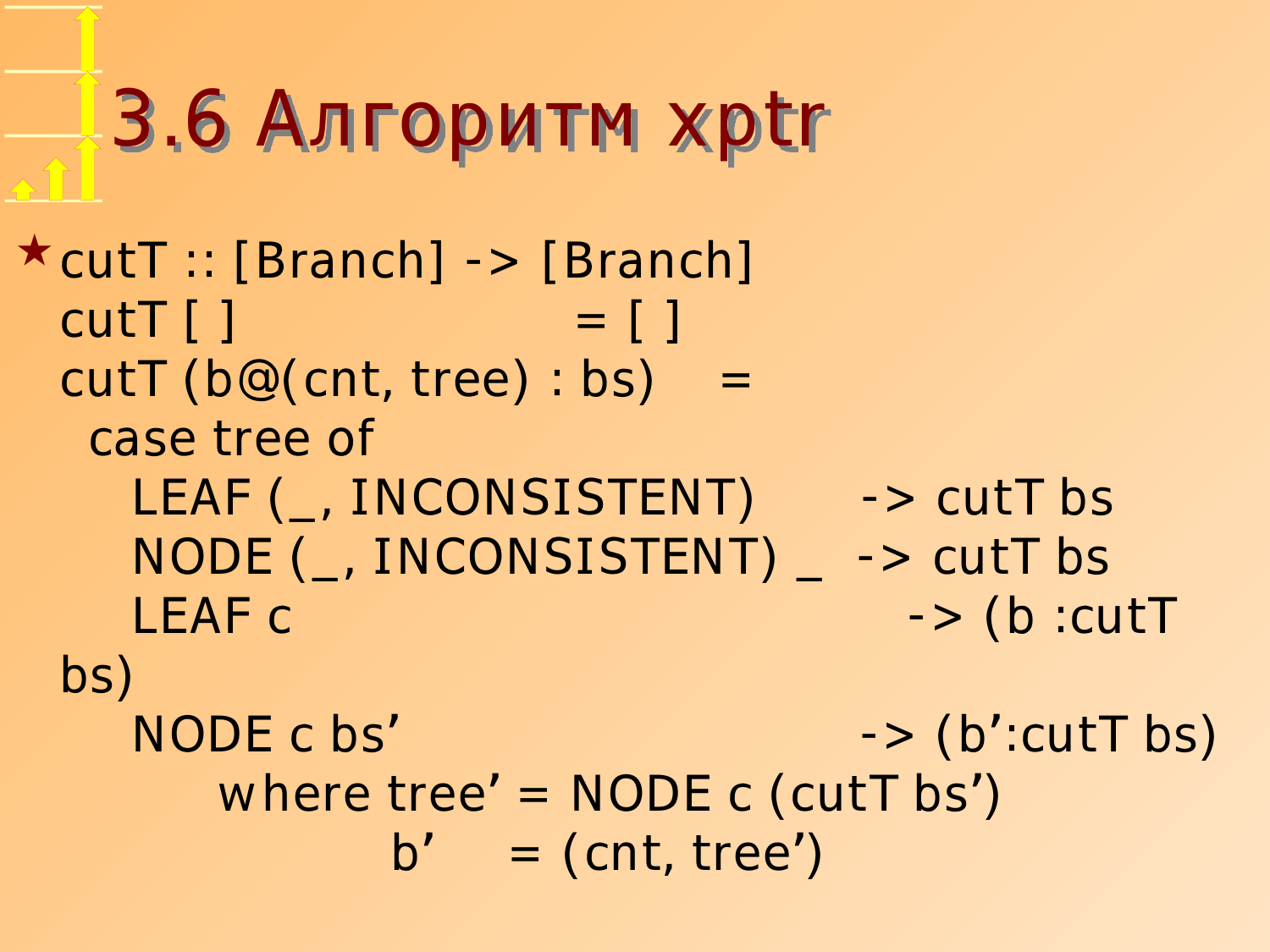

# 3.6 Алгоритм xptr
cutT :: [Branch] -> [Branch]
cutT [ ]                       = [ ]
cutT (b@(cnt, tree) : bs)    =
  case tree of
     LEAF (_, INCONSISTENT)       -> cutT bs
     NODE (_, INCONSISTENT) _  -> cutT bs
     LEAF c                                	      -> (b :cutT bs)
     NODE c bs’                                -> (b’:cutT bs)
           where tree’ = NODE c (cutT bs’)
                       b’     = (cnt, tree’)